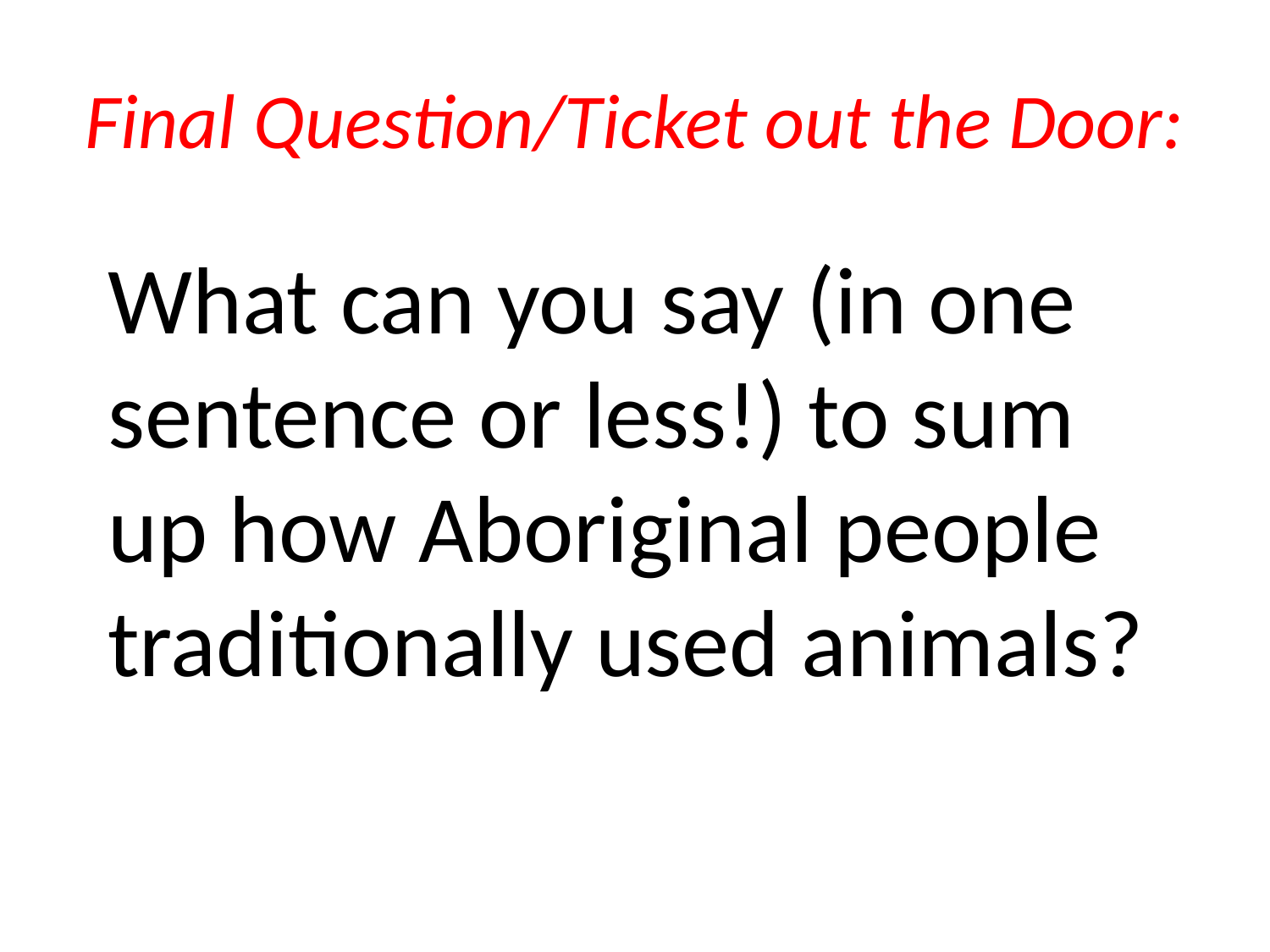

# Final Question/Ticket out the Door:
What can you say (in one sentence or less!) to sum up how Aboriginal people traditionally used animals?